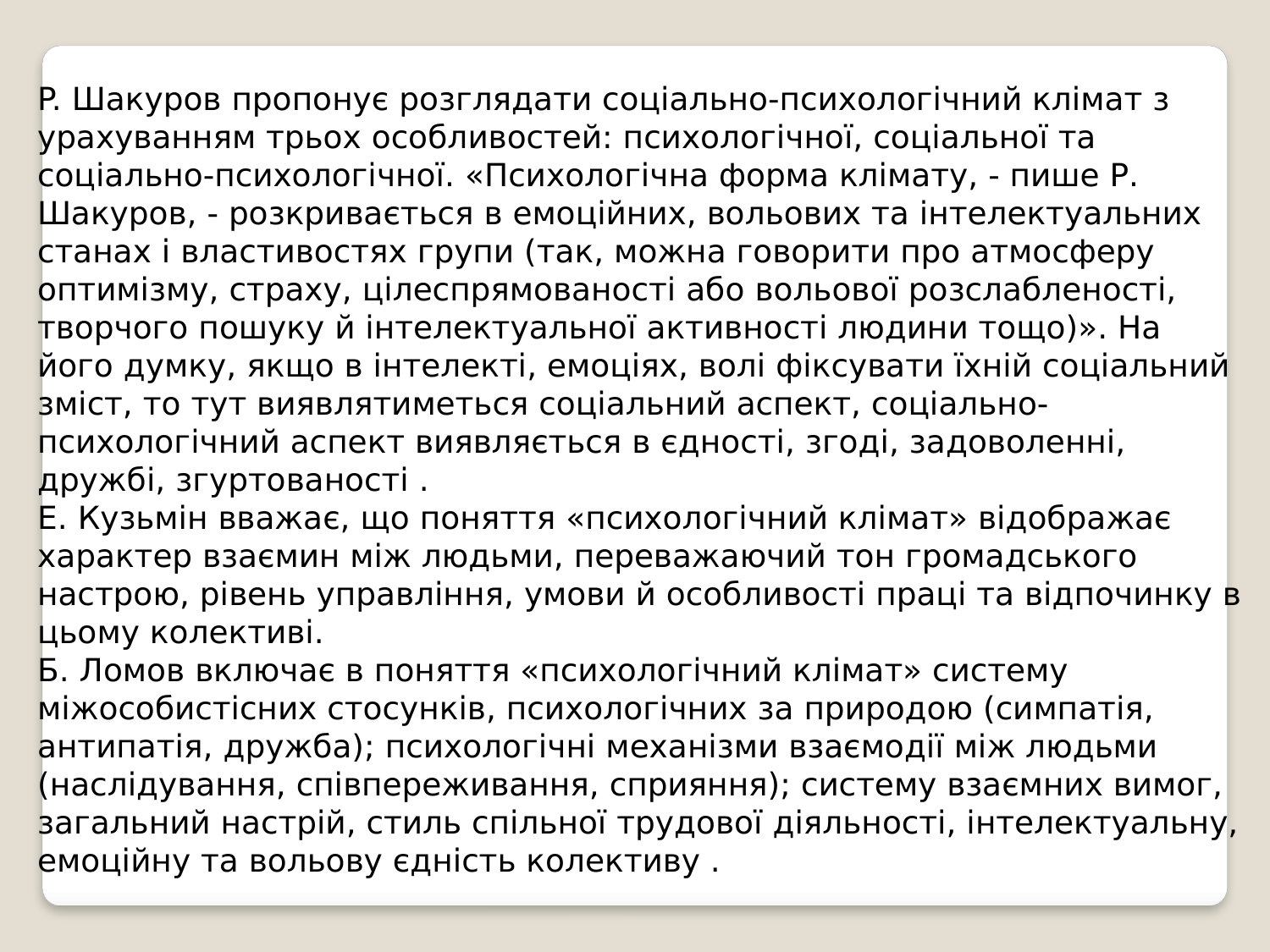

P. Шакуров пропонує розглядати соціально-психологічний клімат з урахуванням трьох особливостей: психологічної, соціальної та соціально-психологічної. «Психологічна форма клімату, - пише Р. Шакуров, - розкривається в емоційних, вольових та інтелектуальних станах і властивостях групи (так, можна говорити про атмосферу оптимізму, страху, цілеспрямованості або вольової розслабленості, творчого пошуку й інтелектуальної активності людини тощо)». На його думку, якщо в інтелекті, емоціях, волі фіксувати їхній соціальний зміст, то тут виявлятиметься соціальний аспект, соціально-психологічний аспект виявляється в єдності, згоді, задоволенні, дружбі, згуртованості .
Е. Кузьмін вважає, що поняття «психологічний клімат» відображає характер взаємин між людьми, переважаючий тон громадського настрою, рівень управління, умови й особливості праці та відпочинку в цьому колективі.
Б. Ломов включає в поняття «психологічний клімат» систему міжособистісних стосунків, психологічних за природою (симпатія, антипатія, дружба); психологічні механізми взаємодії між людьми (наслідування, співпереживання, сприяння); систему взаємних вимог, загальний настрій, стиль спільної трудової діяльності, інтелектуальну, емоційну та вольову єдність колективу .